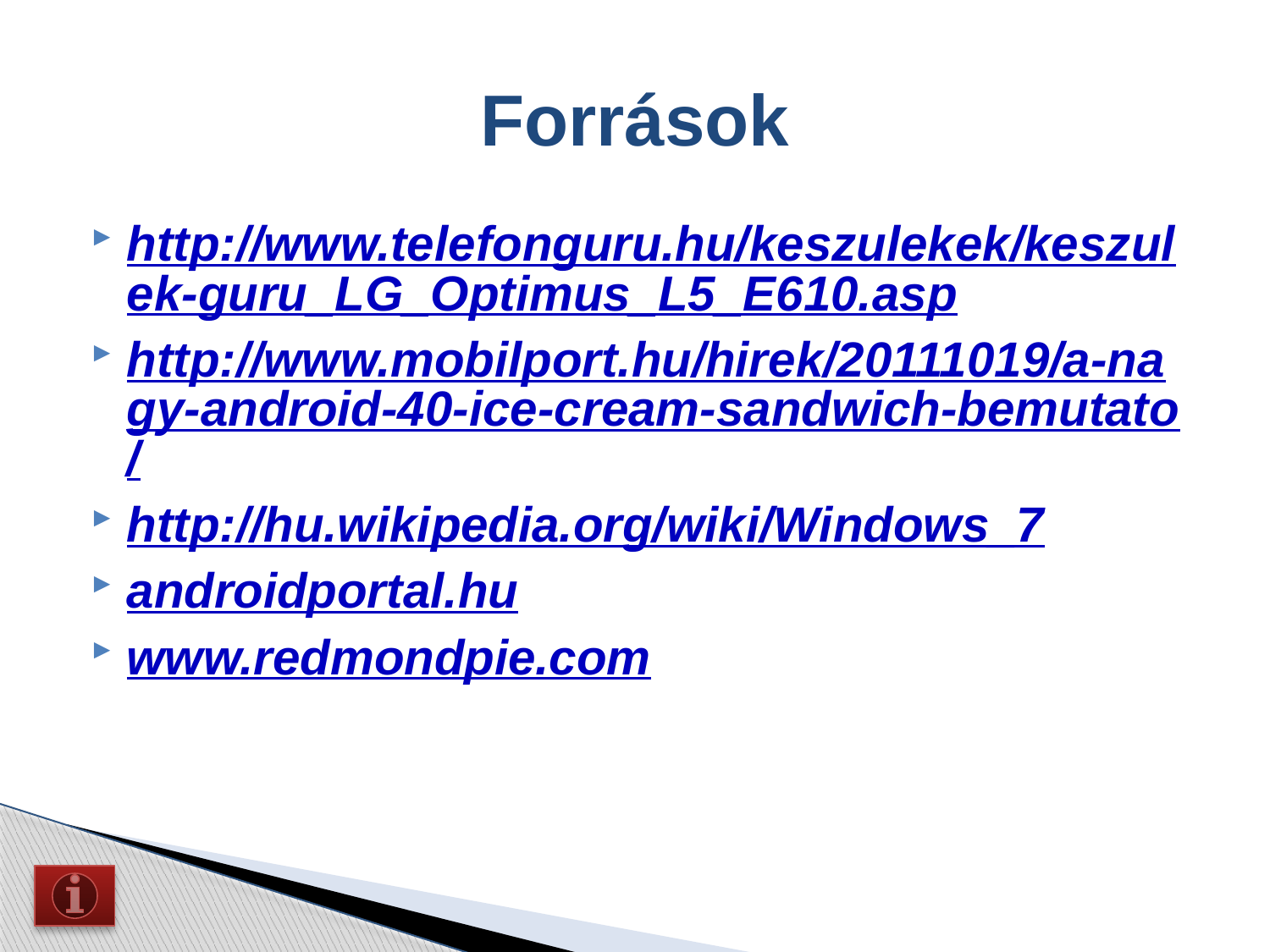

# Források
http://www.telefonguru.hu/keszulekek/keszulek-guru_LG_Optimus_L5_E610.asp
http://www.mobilport.hu/hirek/20111019/a-nagy-android-40-ice-cream-sandwich-bemutato/
http://hu.wikipedia.org/wiki/Windows_7
androidportal.hu
www.redmondpie.com